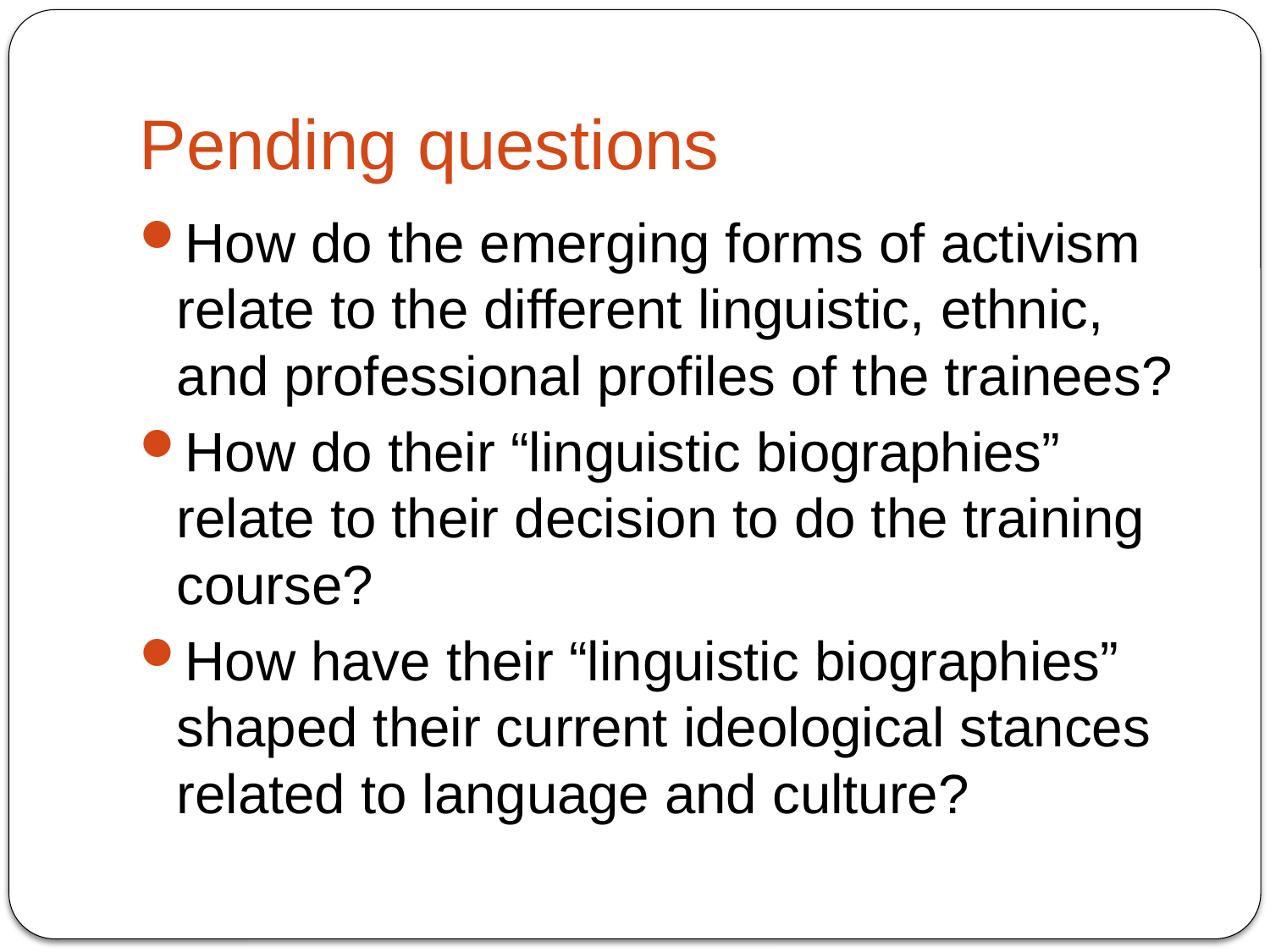

# Pending questions
How do the emerging forms of activism relate to the different linguistic, ethnic, and professional profiles of the trainees?
How do their “linguistic biographies” relate to their decision to do the training course?
How have their “linguistic biographies” shaped their current ideological stances related to language and culture?